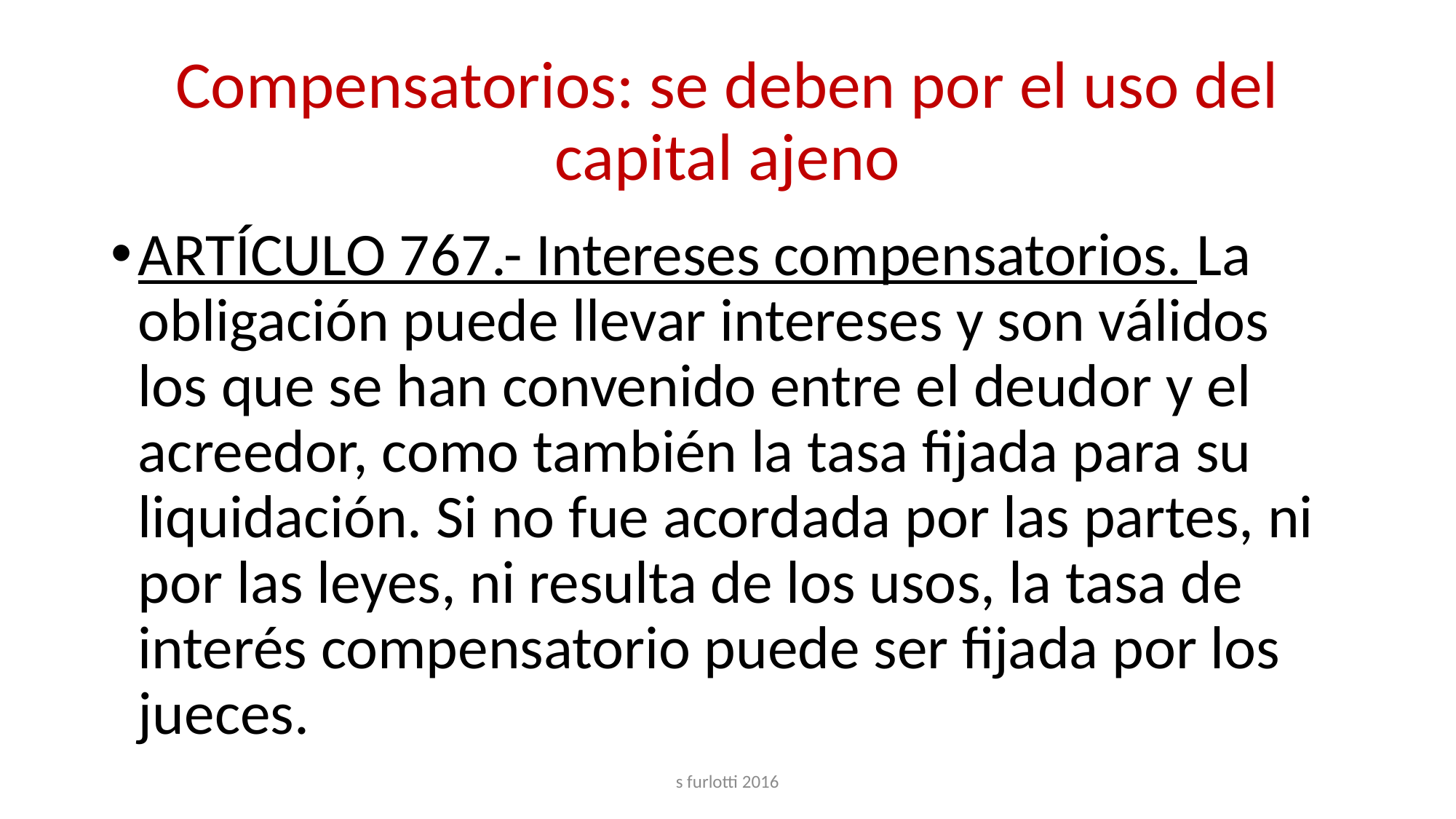

# Compensatorios: se deben por el uso del capital ajeno
ARTÍCULO 767.- Intereses compensatorios. La obligación puede llevar intereses y son válidos los que se han convenido entre el deudor y el acreedor, como también la tasa fijada para su liquidación. Si no fue acordada por las partes, ni por las leyes, ni resulta de los usos, la tasa de interés compensatorio puede ser fijada por los jueces.
s furlotti 2016